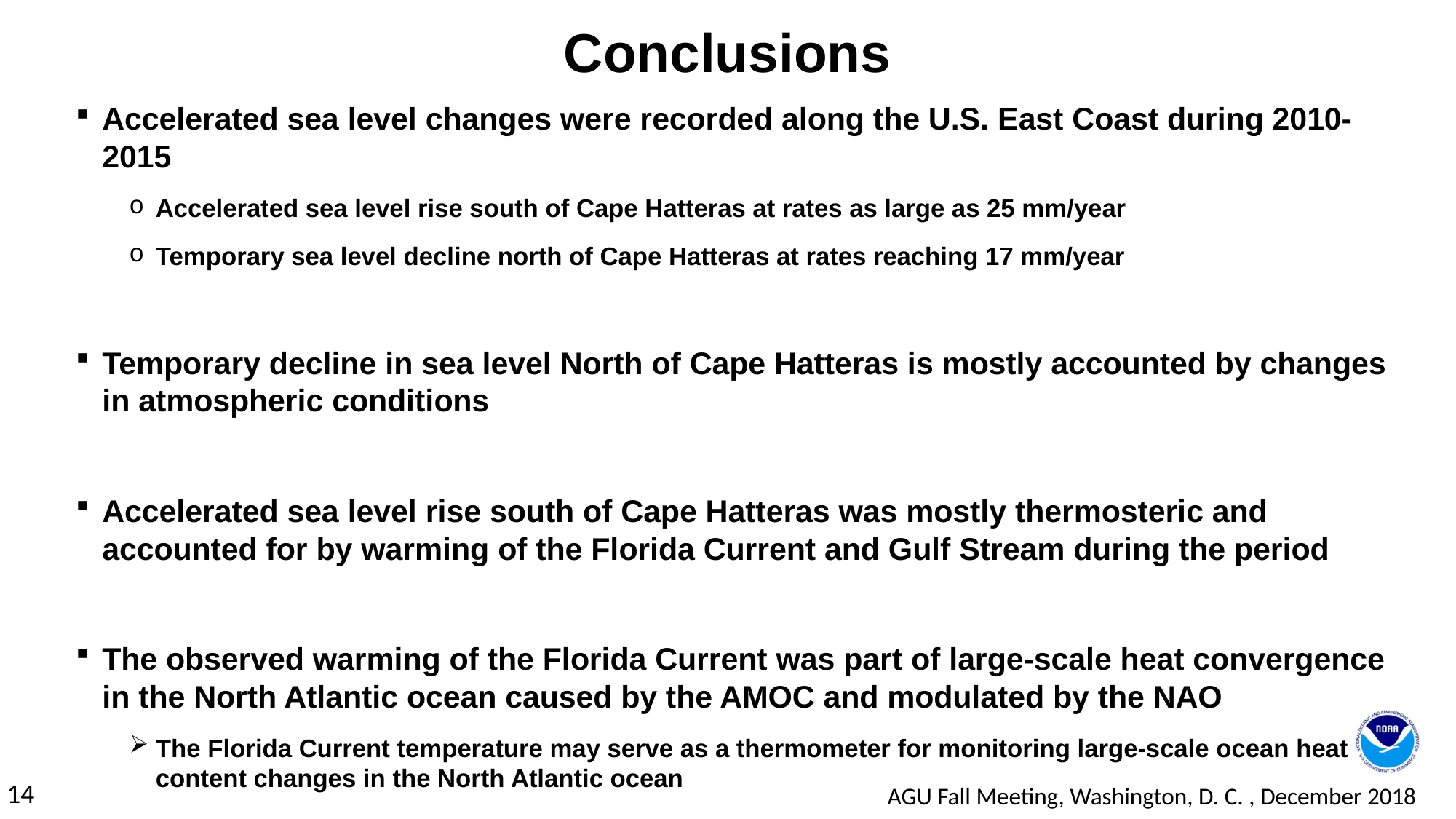

# Conclusions

Accelerated sea level changes were recorded along the U.S. East Coast during 2010-2015
Accelerated sea level rise south of Cape Hatteras at rates as large as 25 mm/year
Temporary sea level decline north of Cape Hatteras at rates reaching 17 mm/year

Temporary decline in sea level North of Cape Hatteras is mostly accounted by changes in atmospheric conditions

Accelerated sea level rise south of Cape Hatteras was mostly thermosteric and accounted for by warming of the Florida Current and Gulf Stream during the period

The observed warming of the Florida Current was part of large-scale heat convergence in the North Atlantic ocean caused by the AMOC and modulated by the NAO
The Florida Current temperature may serve as a thermometer for monitoring large-scale ocean heat content changes in the North Atlantic ocean